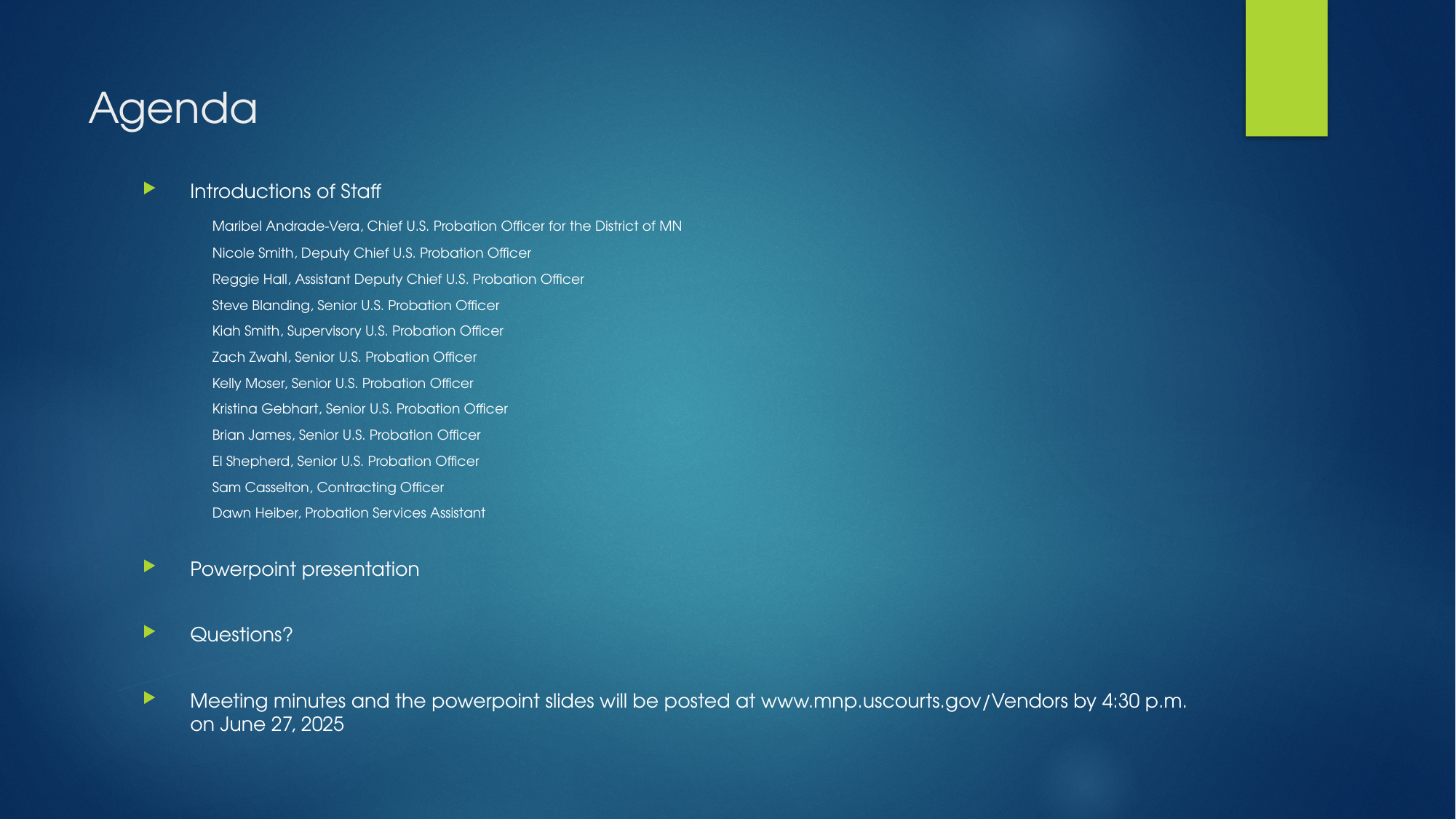

# Agenda
Introductions of Staff
	Maribel Andrade-Vera, Chief U.S. Probation Officer for the District of MN
	Nicole Smith, Deputy Chief U.S. Probation Officer
	Reggie Hall, Assistant Deputy Chief U.S. Probation Officer
	Steve Blanding, Senior U.S. Probation Officer
	Kiah Smith, Supervisory U.S. Probation Officer
	Zach Zwahl, Senior U.S. Probation Officer
	Kelly Moser, Senior U.S. Probation Officer
	Kristina Gebhart, Senior U.S. Probation Officer
	Brian James, Senior U.S. Probation Officer
	El Shepherd, Senior U.S. Probation Officer
	Sam Casselton, Contracting Officer
	Dawn Heiber, Probation Services Assistant

Powerpoint presentation

Questions?

Meeting minutes and the powerpoint slides will be posted at www.mnp.uscourts.gov/Vendors by 4:30 p.m. on June 27, 2025